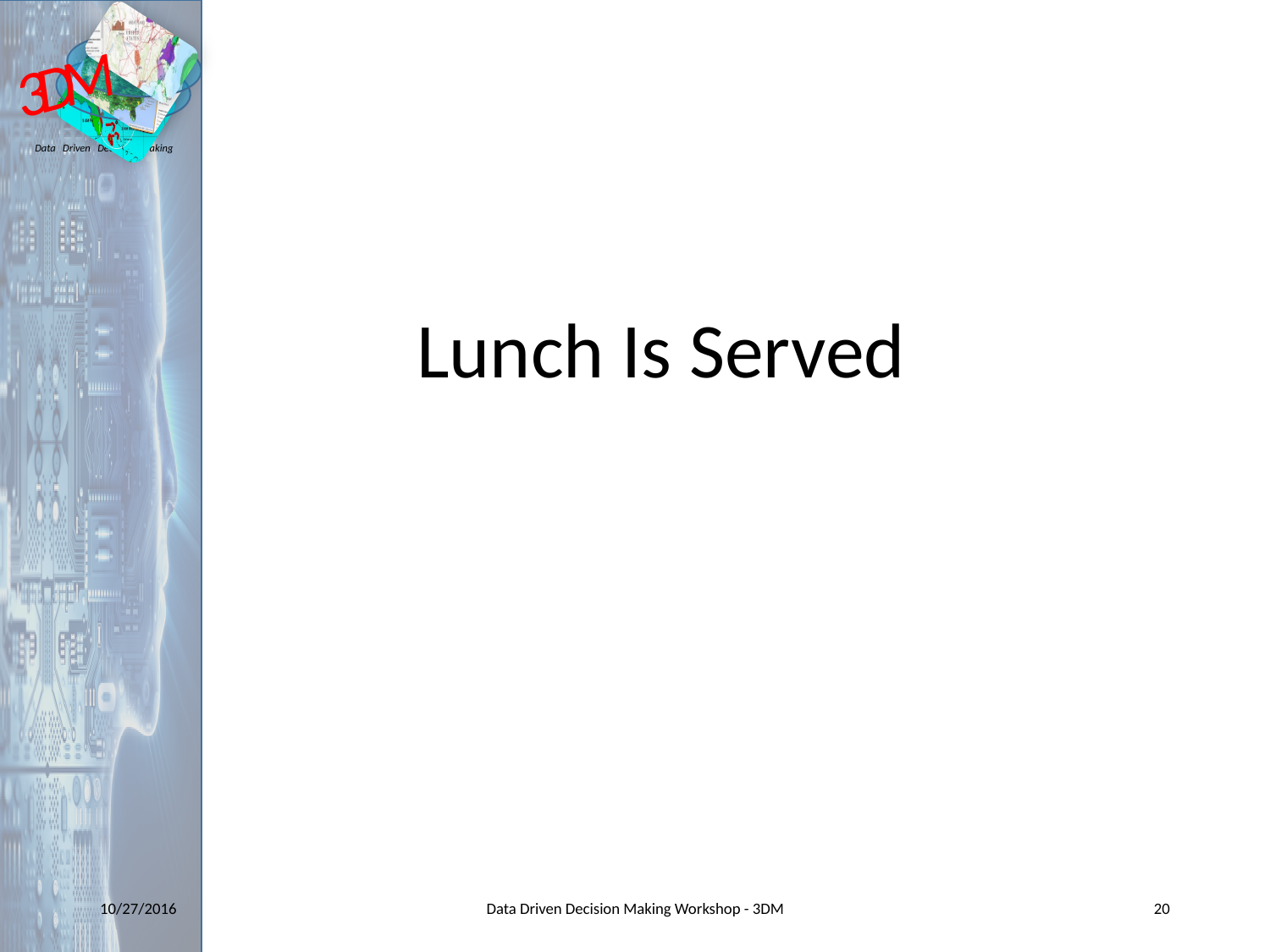

# Lunch Is Served
10/27/2016
Data Driven Decision Making Workshop - 3DM
20